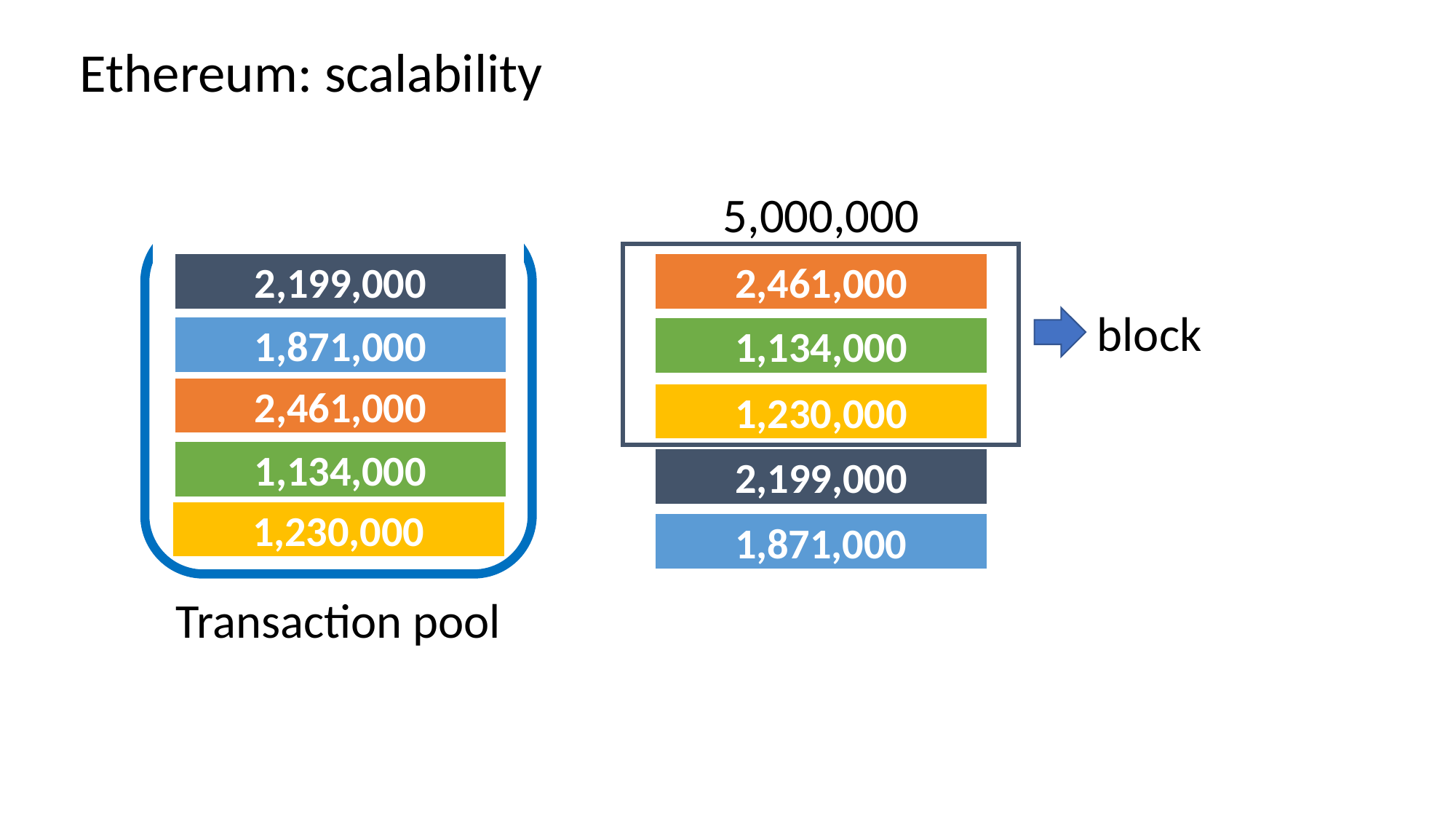

Ethereum: scalability
5,000,000

2,199,000
2,461,000
block

1,871,000
1,134,000
2,461,000
1,230,000
1,134,000
2,199,000
1,230,000
1,871,000
Transaction pool